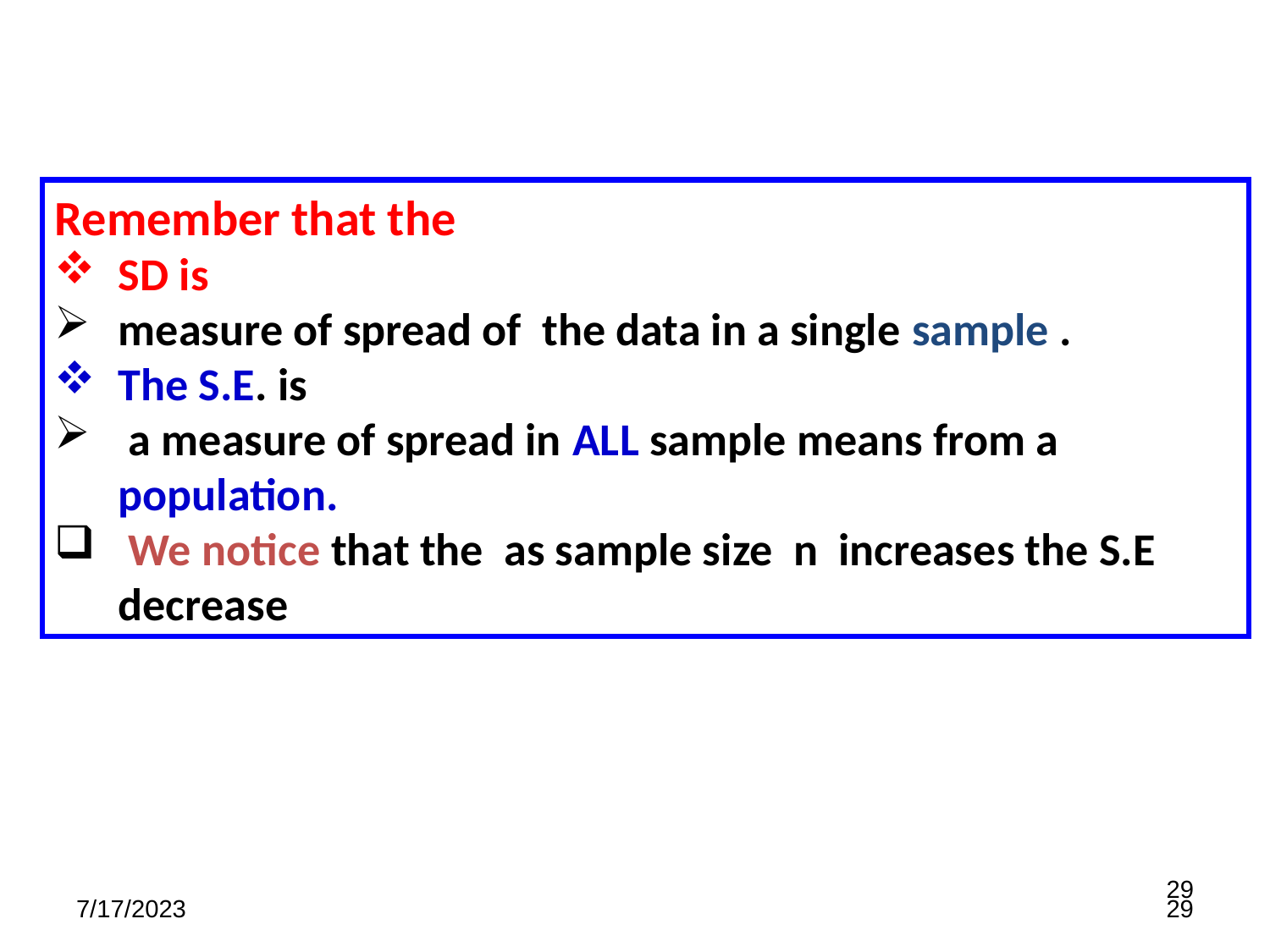

Remember that the
SD is
measure of spread of  the data in a single sample .
The S.E. is
 a measure of spread in ALL sample means from a population.
 We notice that the  as sample size  n  increases the S.E decrease

29
7/17/2023
29